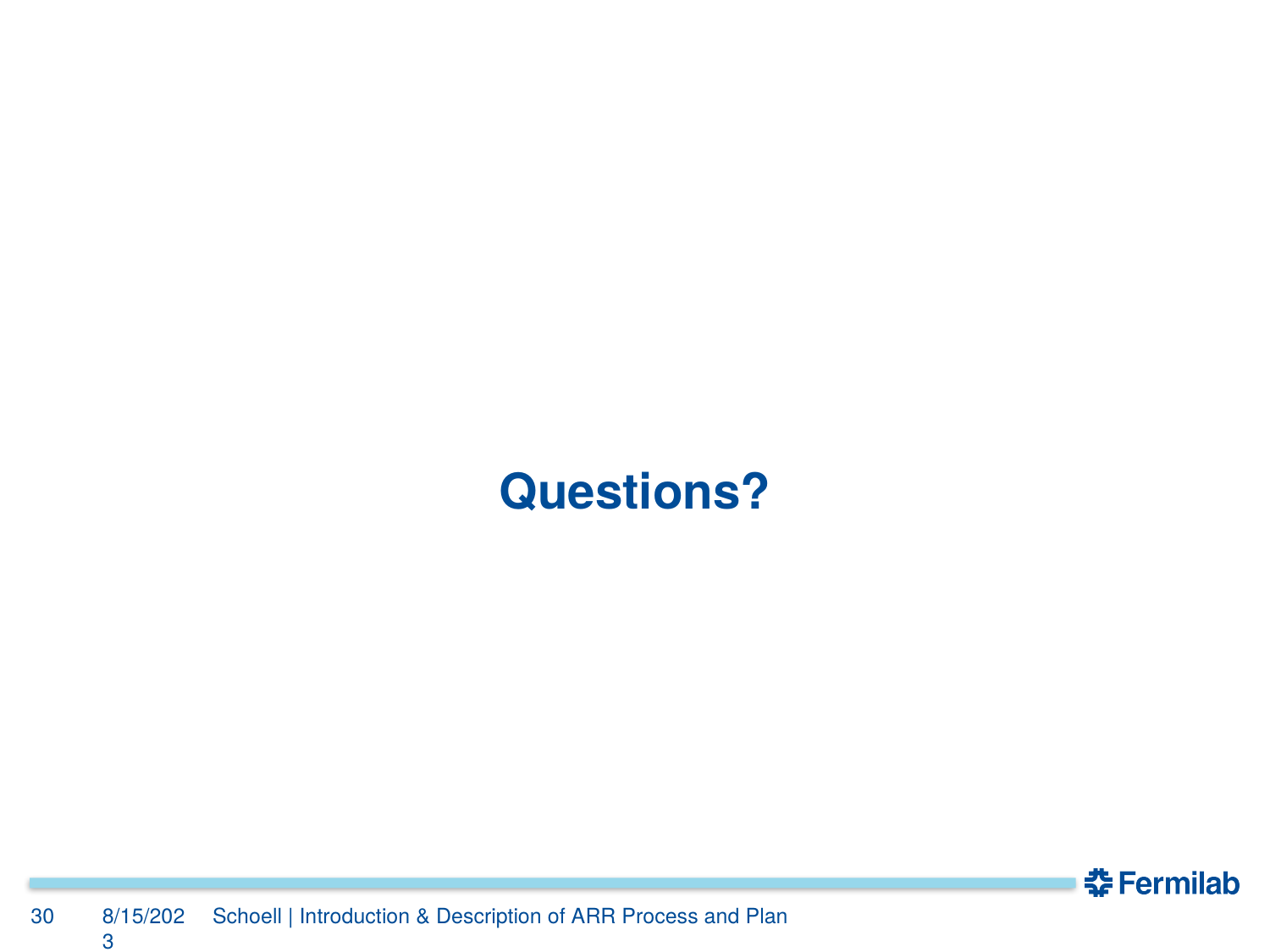

# Questions?
30
8/15/2023
Schoell | Introduction & Description of ARR Process and Plan